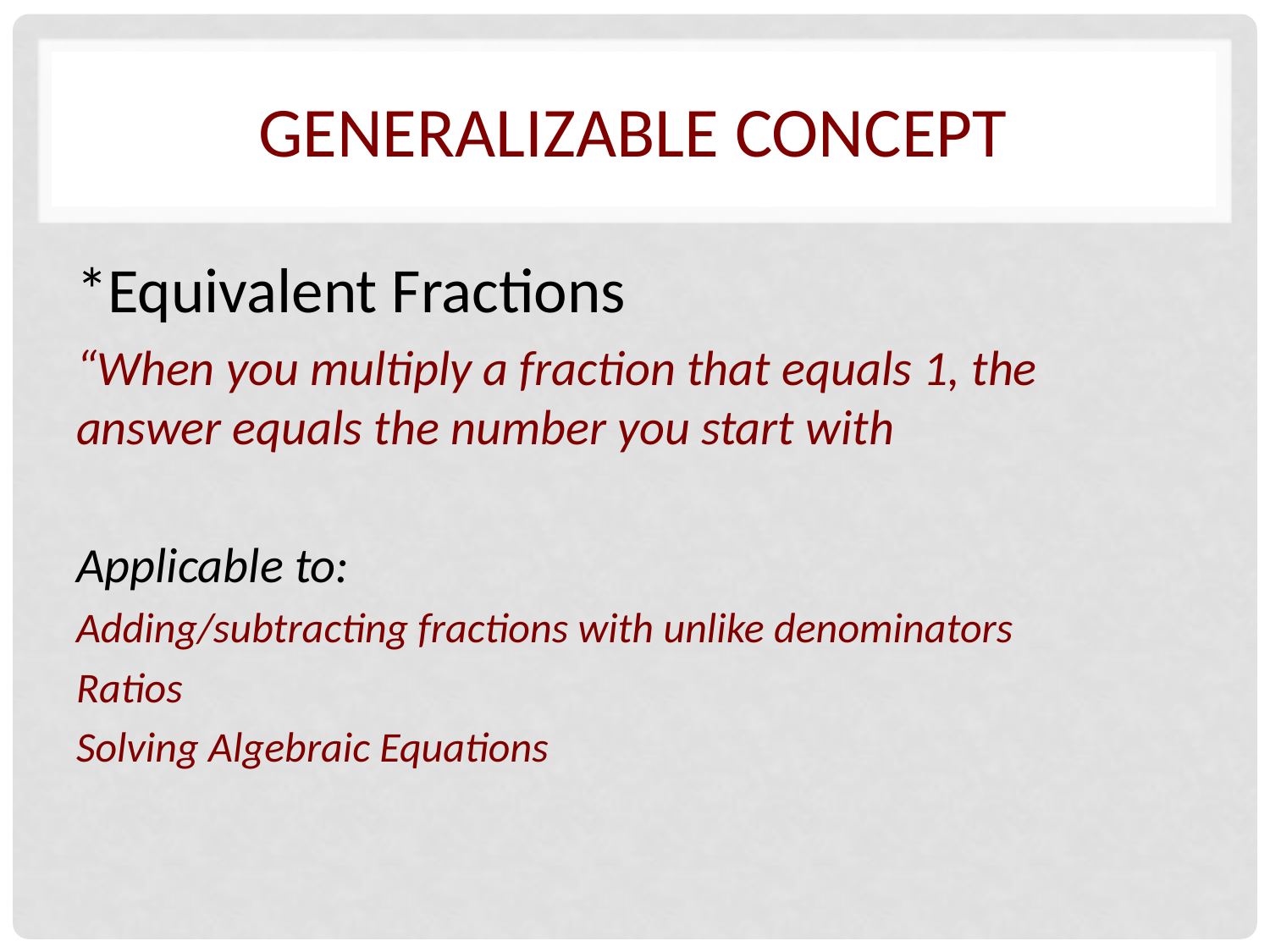

# Generalizable Concept
*Equivalent Fractions
“When you multiply a fraction that equals 1, the answer equals the number you start with

Applicable to:
Adding/subtracting fractions with unlike denominators
Ratios
Solving Algebraic Equations